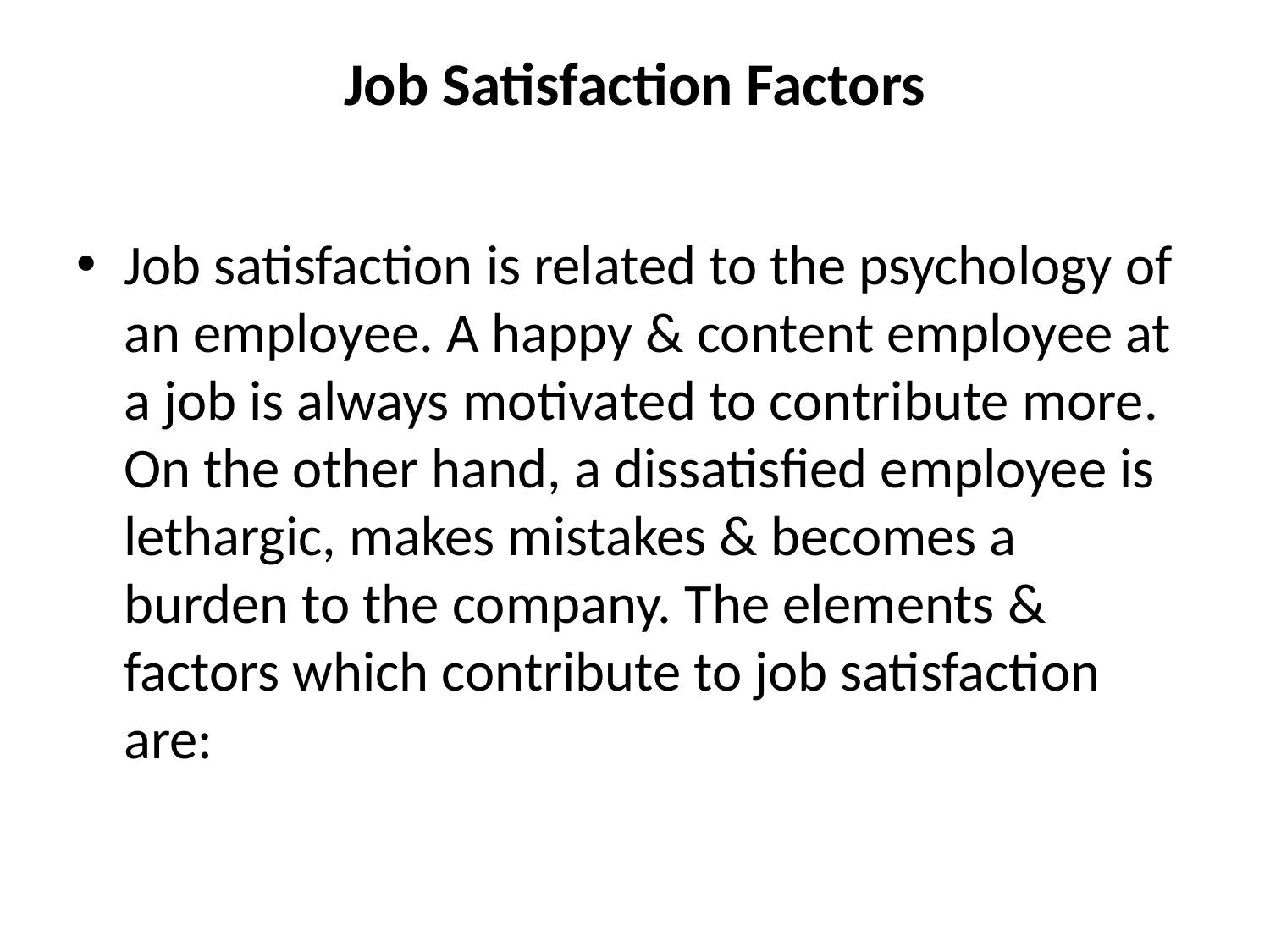

# Job Satisfaction Factors
Job satisfaction is related to the psychology of an employee. A happy & content employee at a job is always motivated to contribute more. On the other hand, a dissatisfied employee is lethargic, makes mistakes & becomes a burden to the company. The elements & factors which contribute to job satisfaction are: